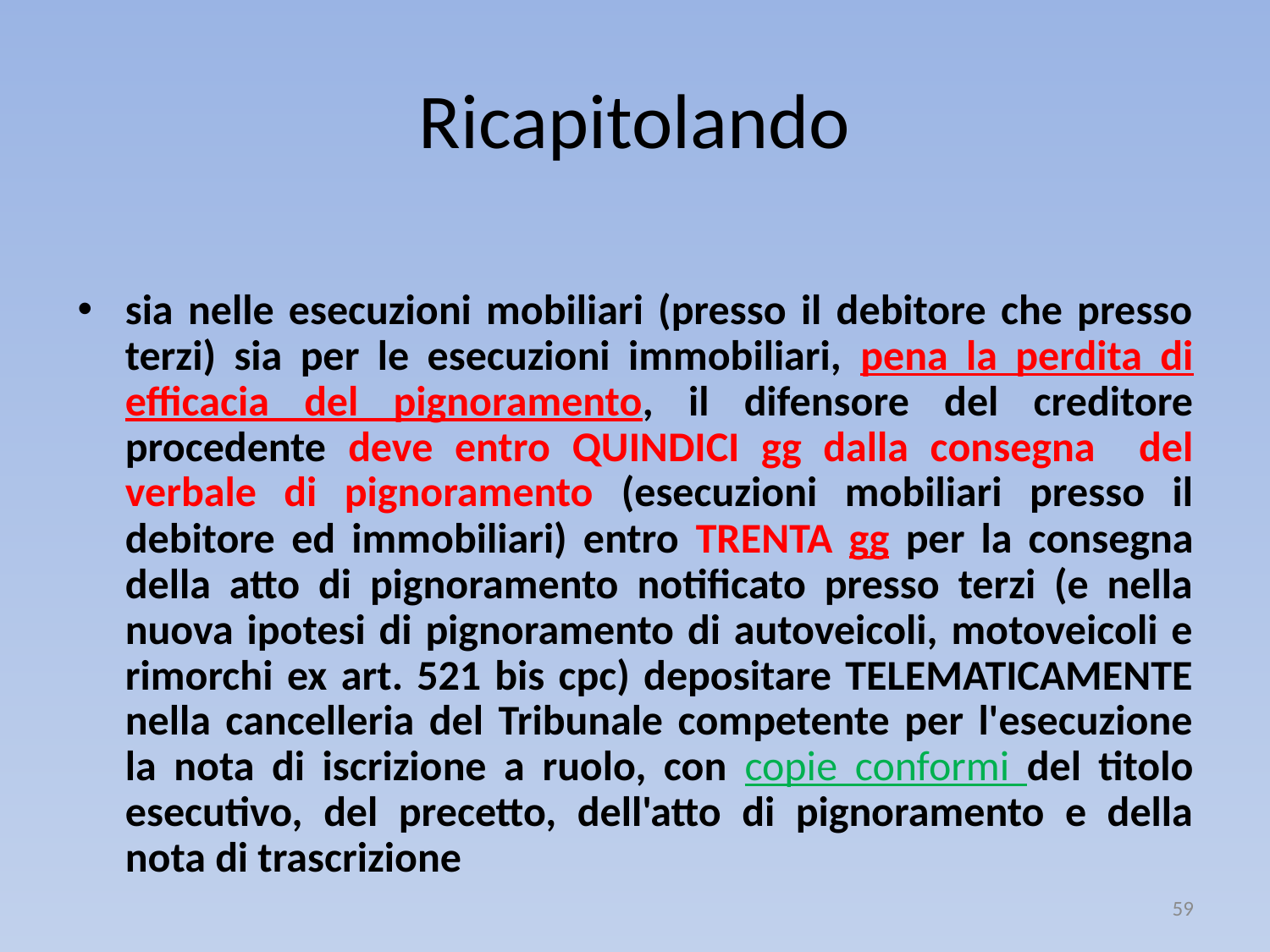

# Ricapitolando

sia nelle esecuzioni mobiliari (presso il debitore che presso terzi) sia per le esecuzioni immobiliari, pena la perdita di efficacia del pignoramento, il difensore del creditore procedente deve entro QUINDICI gg dalla consegna  del verbale di pignoramento (esecuzioni mobiliari presso il debitore ed immobiliari) entro TRENTA gg per la consegna della atto di pignoramento notificato presso terzi (e nella nuova ipotesi di pignoramento di autoveicoli, motoveicoli e rimorchi ex art. 521 bis cpc) depositare TELEMATICAMENTE nella cancelleria del Tribunale competente per l'esecuzione la nota di iscrizione a ruolo, con copie conformi del titolo esecutivo, del precetto, dell'atto di pignoramento e della nota di trascrizione

59